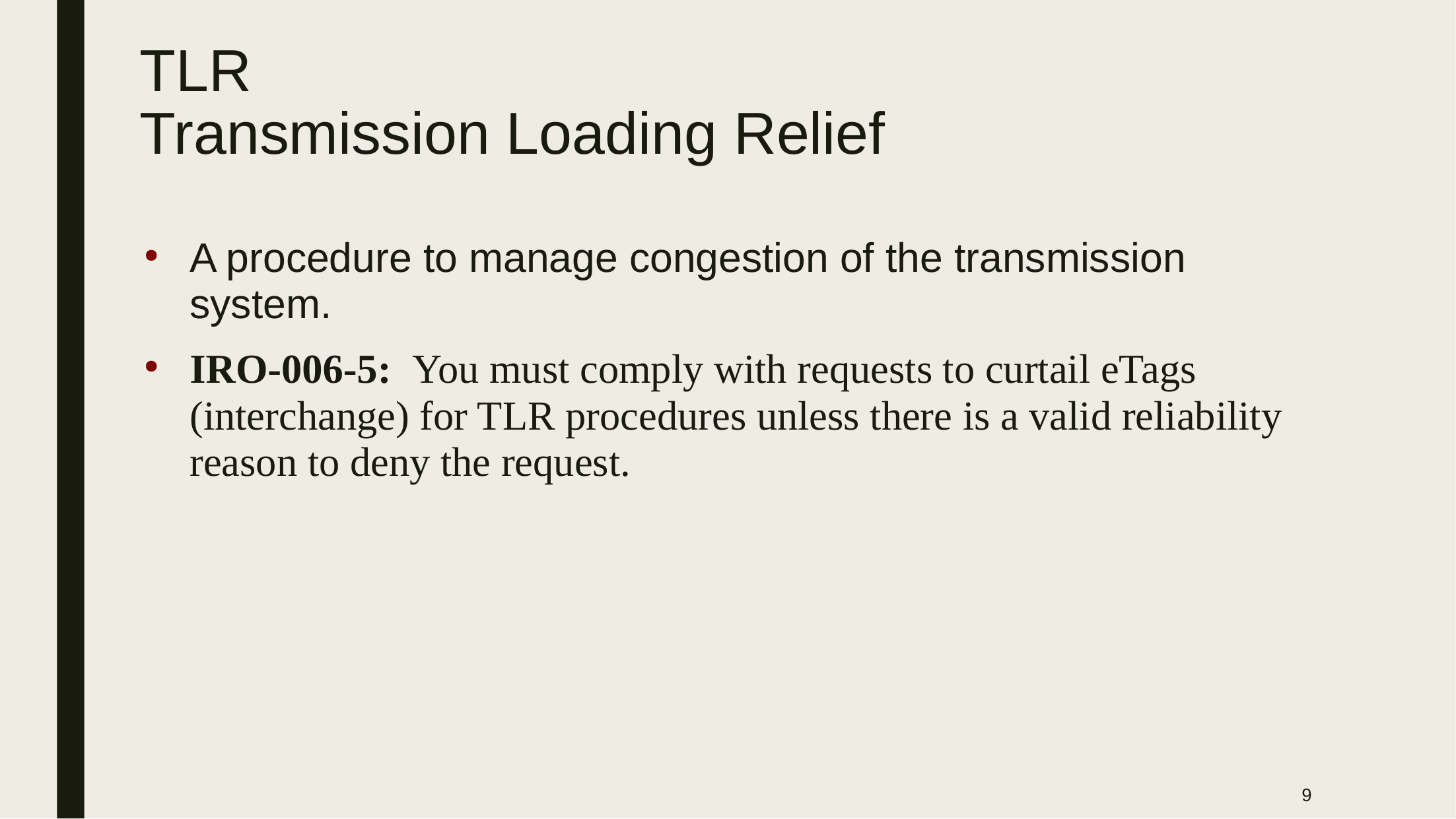

TLR
Transmission Loading Relief
A procedure to manage congestion of the transmission system.
IRO-006-5:  You must comply with requests to curtail eTags (interchange) for TLR procedures unless there is a valid reliability reason to deny the request.
9